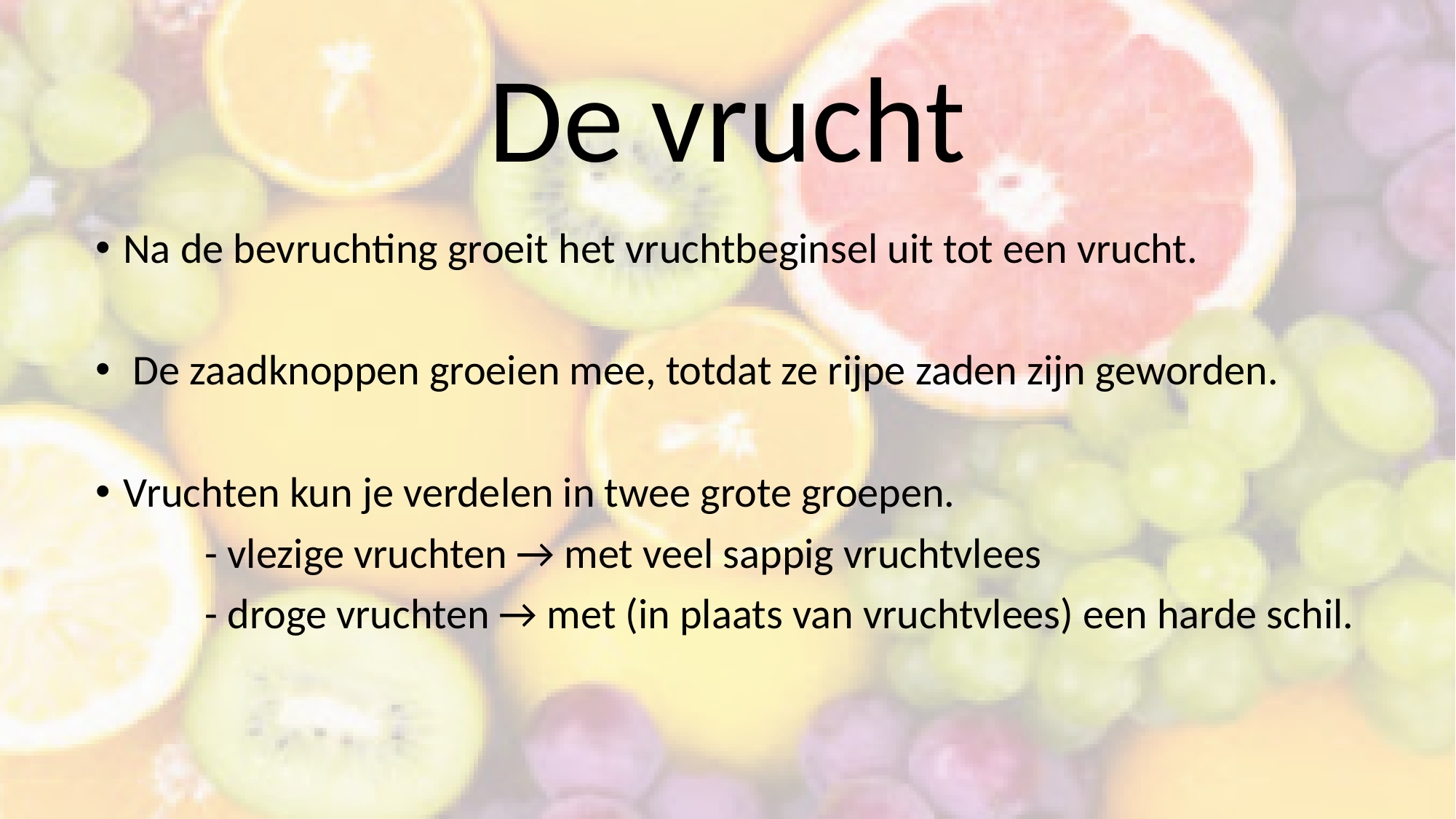

# De vrucht
Na de bevruchting groeit het vruchtbeginsel uit tot een vrucht.

 De zaadknoppen groeien mee, totdat ze rijpe zaden zijn geworden.

Vruchten kun je verdelen in twee grote groepen.
	- vlezige vruchten → met veel sappig vruchtvlees
	- droge vruchten → met (in plaats van vruchtvlees) een harde schil.